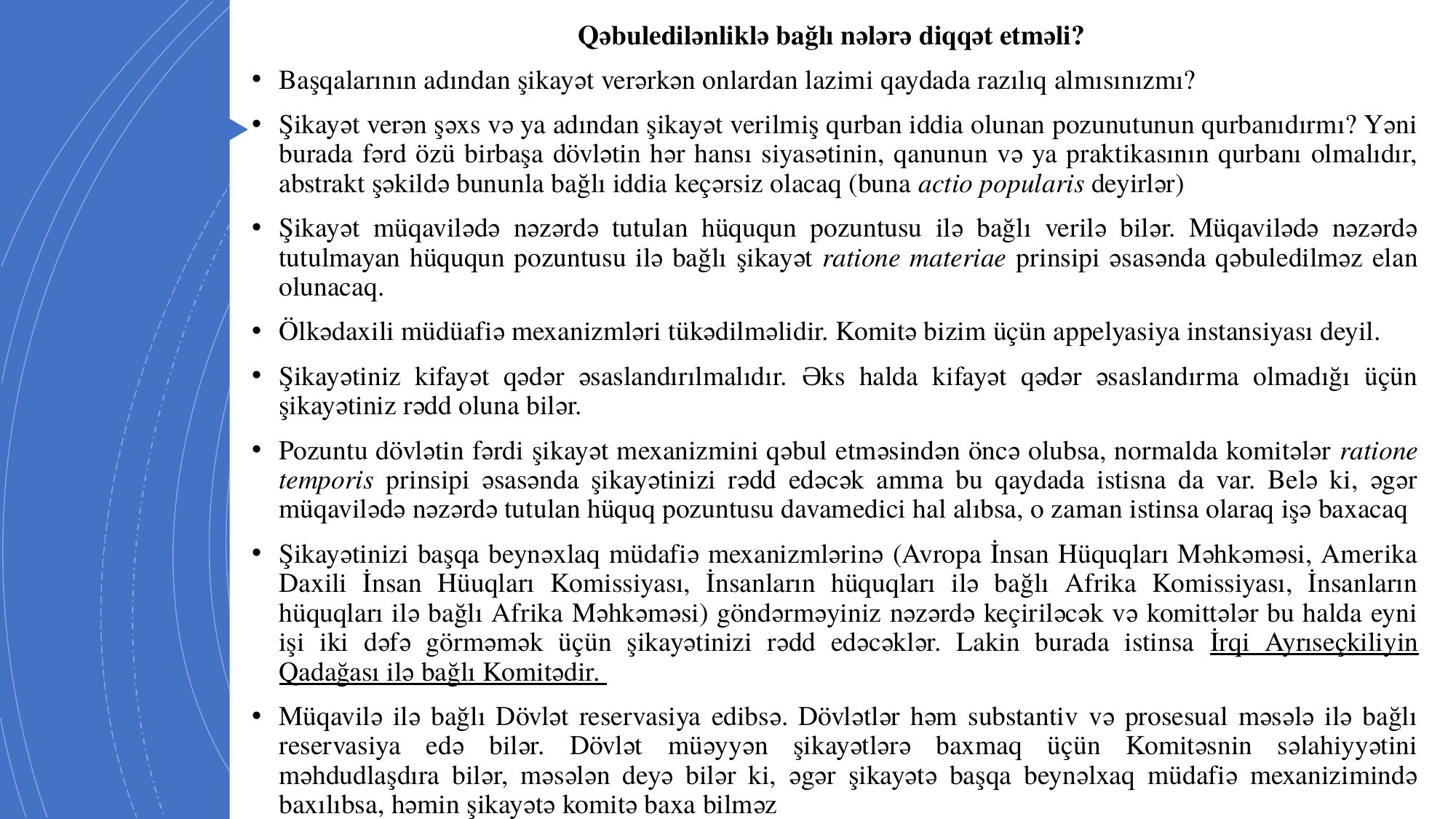

Qəbuledilənliklə bağlı nələrə diqqət etməli?
Başqalarının adından şikayət verərkən onlardan lazimi qaydada razılıq almısınızmı?
Şikayət verən şəxs və ya adından şikayət verilmiş qurban iddia olunan pozunutunun qurbanıdırmı? Yəni burada fərd özü birbaşa dövlətin hər hansı siyasətinin, qanunun və ya praktikasının qurbanı olmalıdır, abstrakt şəkildə bununla bağlı iddia keçərsiz olacaq (buna actio popularis deyirlər)
Şikayət müqavilədə nəzərdə tutulan hüququn pozuntusu ilə bağlı verilə bilər. Müqavilədə nəzərdə tutulmayan hüququn pozuntusu ilə bağlı şikayət ratione materiae prinsipi əsasənda qəbuledilməz elan olunacaq.
Ölkədaxili müdüafiə mexanizmləri tükədilməlidir. Komitə bizim üçün appelyasiya instansiyası deyil.
Şikayətiniz kifayət qədər əsaslandırılmalıdır. Əks halda kifayət qədər əsaslandırma olmadığı üçün şikayətiniz rədd oluna bilər.
Pozuntu dövlətin fərdi şikayət mexanizmini qəbul etməsindən öncə olubsa, normalda komitələr ratione temporis prinsipi əsasənda şikayətinizi rədd edəcək amma bu qaydada istisna da var. Belə ki, əgər müqavilədə nəzərdə tutulan hüquq pozuntusu davamedici hal alıbsa, o zaman istinsa olaraq işə baxacaq
Şikayətinizi başqa beynəxlaq müdafiə mexanizmlərinə (Avropa İnsan Hüquqları Məhkəməsi, Amerika Daxili İnsan Hüuqları Komissiyası, İnsanların hüquqları ilə bağlı Afrika Komissiyası, İnsanların hüquqları ilə bağlı Afrika Məhkəməsi) göndərməyiniz nəzərdə keçiriləcək və komittələr bu halda eyni işi iki dəfə görməmək üçün şikayətinizi rədd edəcəklər. Lakin burada istinsa İrqi Ayrıseçkiliyin Qadağası ilə bağlı Komitədir.
Müqavilə ilə bağlı Dövlət reservasiya edibsə. Dövlətlər həm substantiv və prosesual məsələ ilə bağlı reservasiya edə bilər. Dövlət müəyyən şikayətlərə baxmaq üçün Komitəsnin səlahiyyətini məhdudlaşdıra bilər, məsələn deyə bilər ki, əgər şikayətə başqa beynəlxaq müdafiə mexanizimində baxılıbsa, həmin şikayətə komitə baxa bilməz